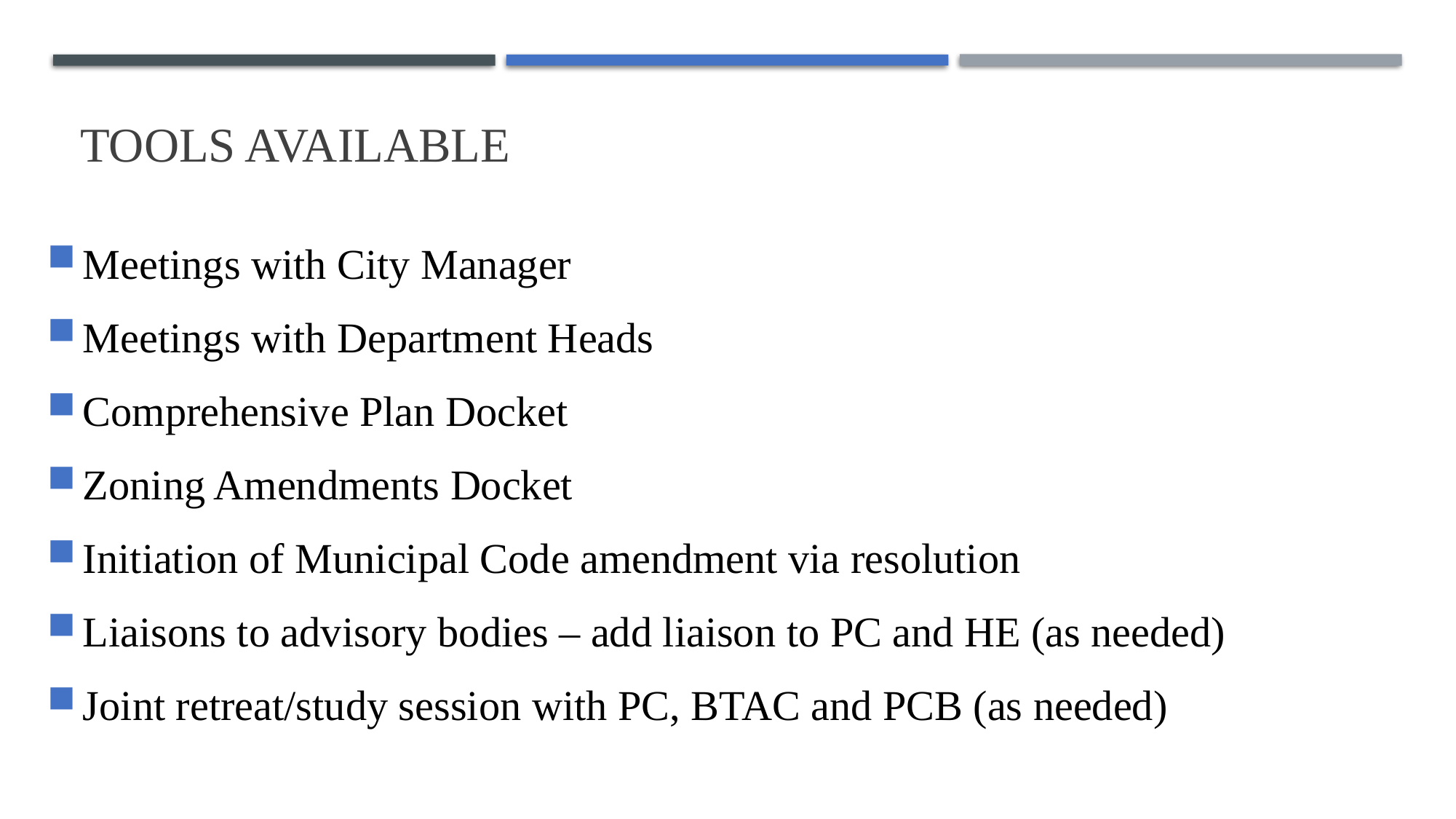

# Tools available
Meetings with City Manager
Meetings with Department Heads
Comprehensive Plan Docket
Zoning Amendments Docket
Initiation of Municipal Code amendment via resolution
Liaisons to advisory bodies – add liaison to PC and HE (as needed)
Joint retreat/study session with PC, BTAC and PCB (as needed)